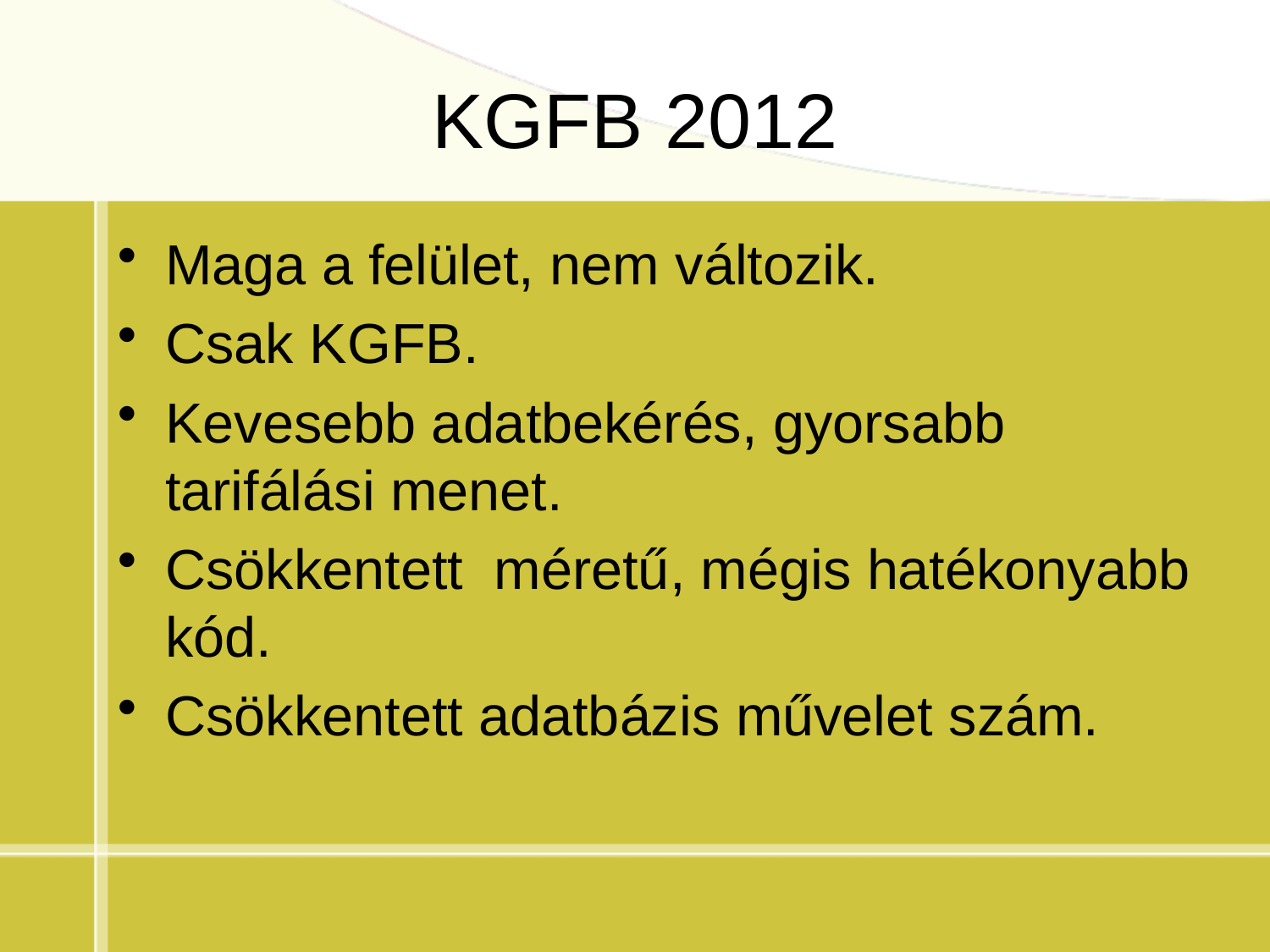

# KGFB 2012
Maga a felület, nem változik.
Csak KGFB.
Kevesebb adatbekérés, gyorsabb tarifálási menet.
Csökkentett  méretű, mégis hatékonyabb kód.
Csökkentett adatbázis művelet szám.